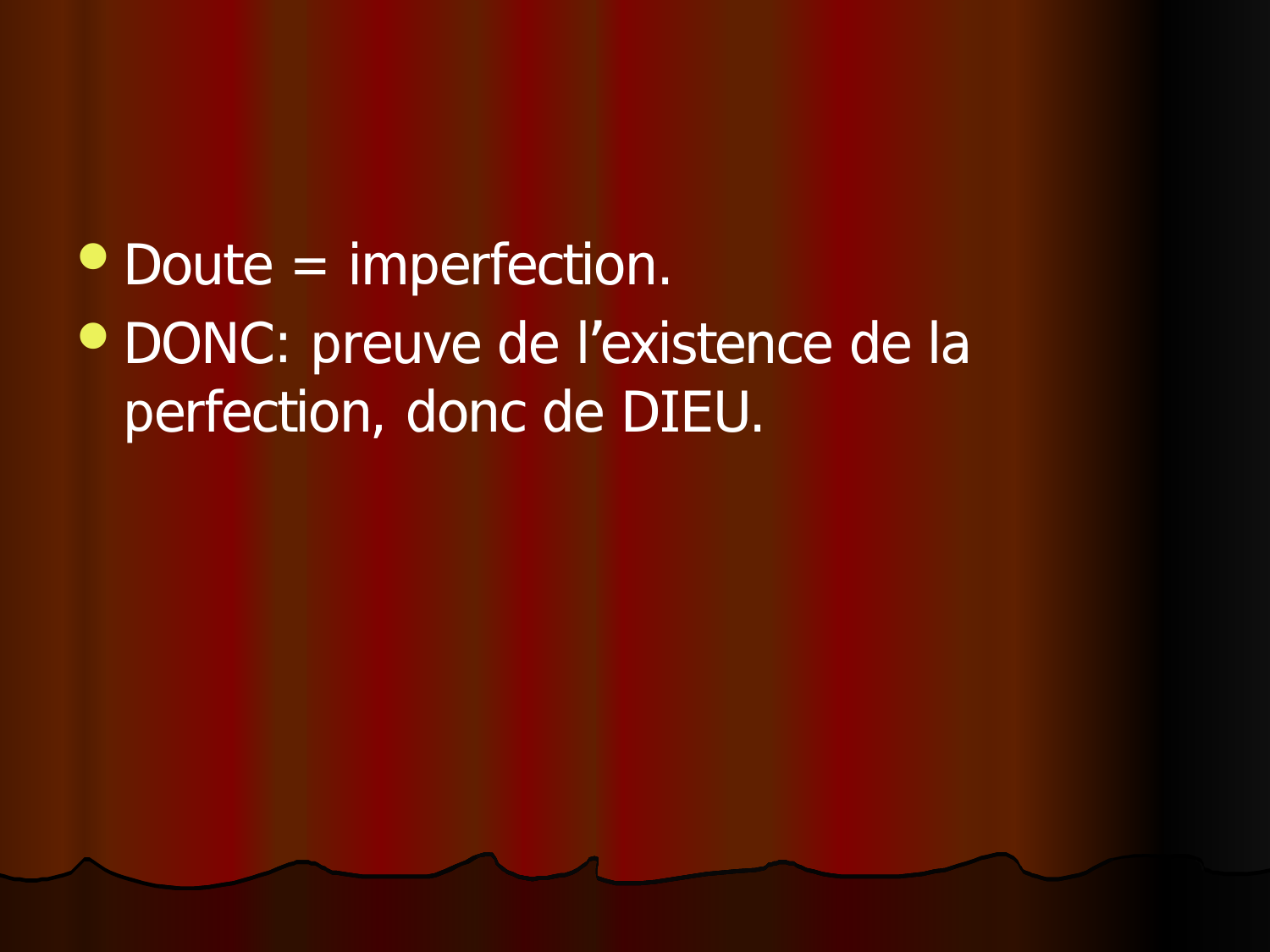

#
Doute = imperfection.
DONC: preuve de l’existence de la perfection, donc de DIEU.